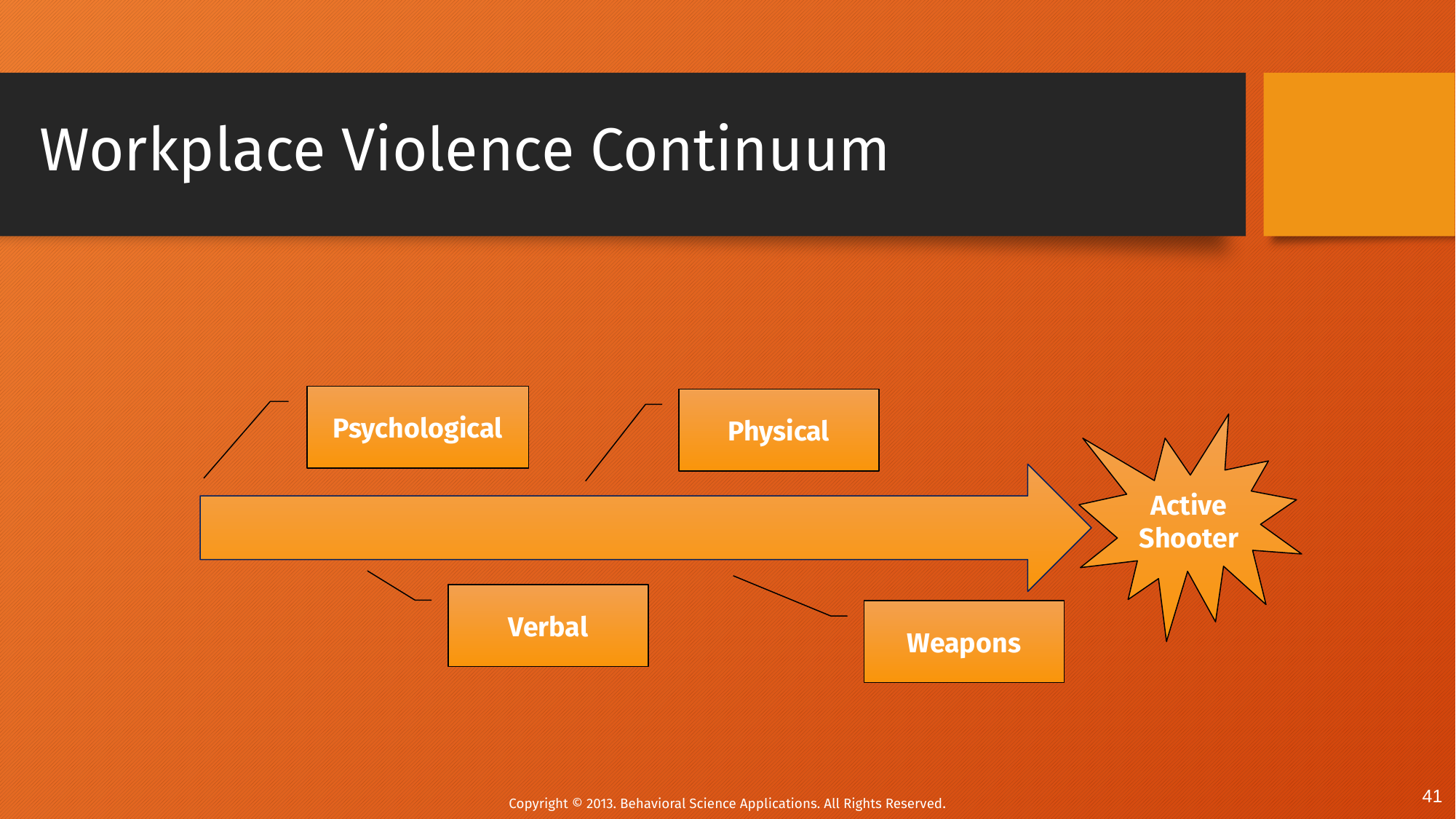

# Workplace Violence Continuum
Psychological
Physical
Active Shooter

Verbal
Weapons
41
Copyright © 2013. Behavioral Science Applications. All Rights Reserved.